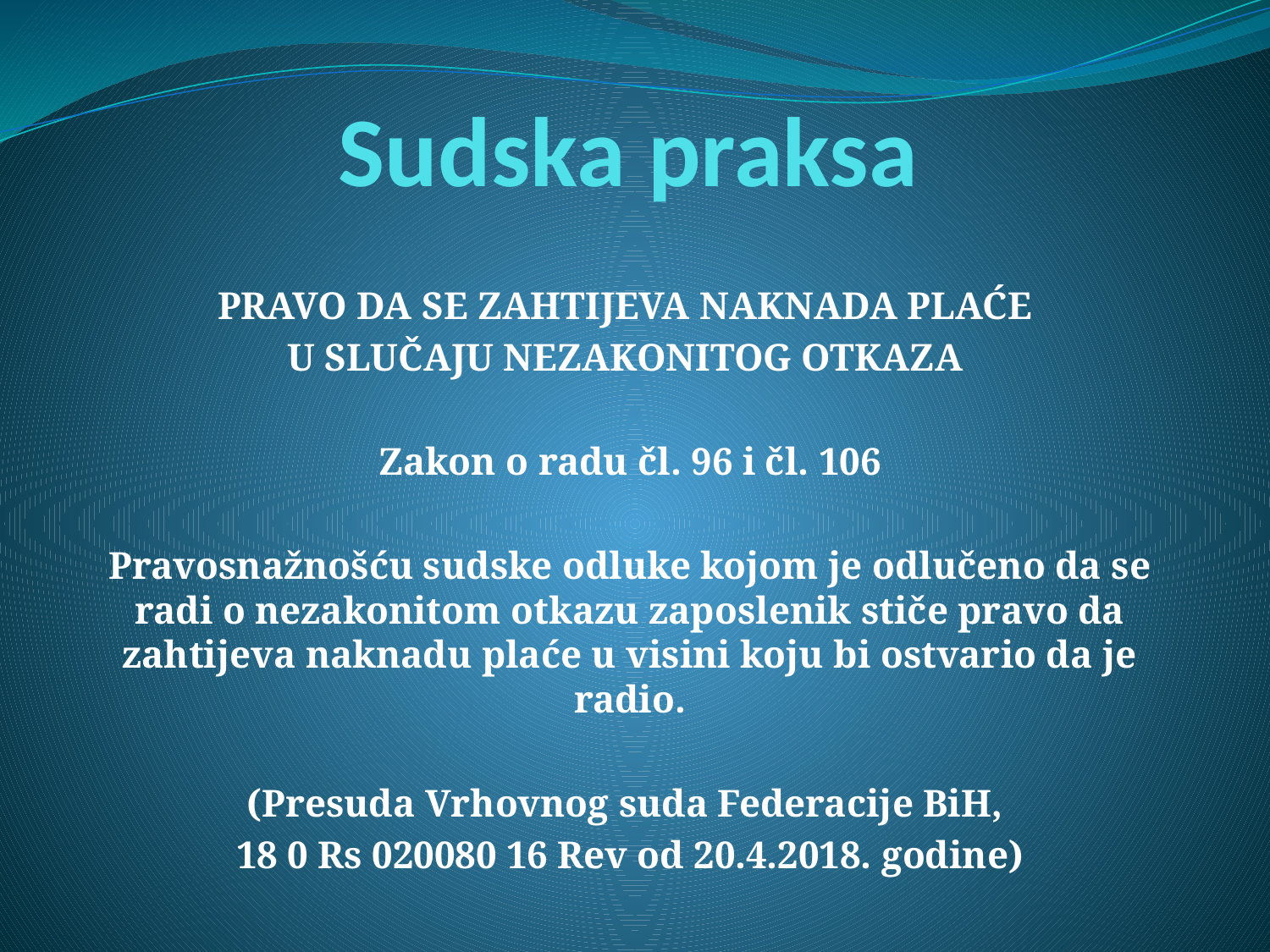

# Sudska praksa
PRAVO DA SE ZAHTIJEVA NAKNADA PLAĆE
U SLUČAJU NEZAKONITOG OTKAZA

Zakon o radu čl. 96 i čl. 106

Pravosnažnošću sudske odluke kojom je odlučeno da se radi o nezakonitom otkazu zaposlenik stiče pravo da zahtijeva naknadu plaće u visini koju bi ostvario da je radio.

(Presuda Vrhovnog suda Federacije BiH,
18 0 Rs 020080 16 Rev od 20.4.2018. godine)